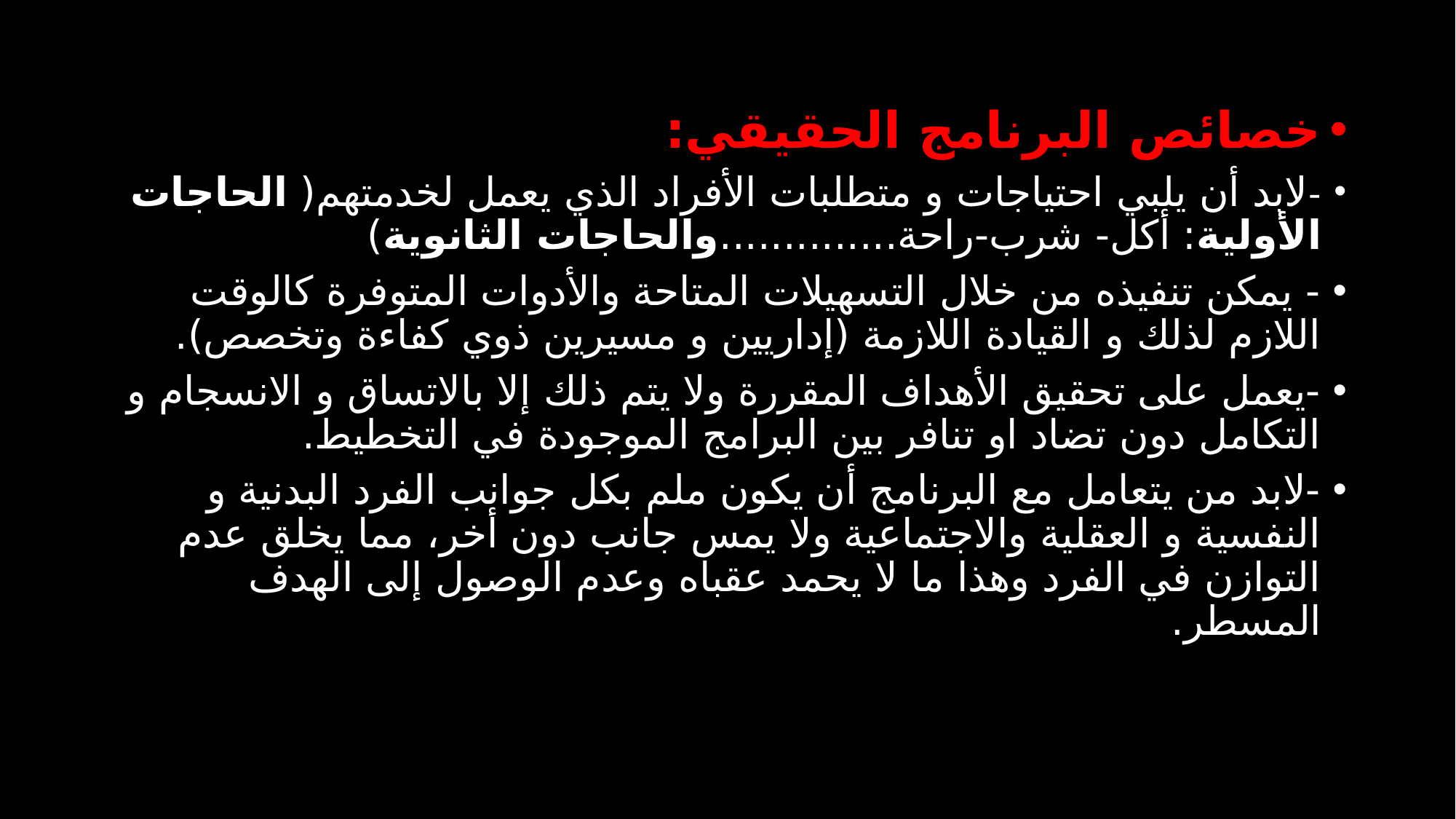

خصائص البرنامج الحقيقي:
-لابد أن يلبي احتياجات و متطلبات الأفراد الذي يعمل لخدمتهم( الحاجات الأولية: أكل- شرب-راحة..............والحاجات الثانوية)
- يمكن تنفيذه من خلال التسهيلات المتاحة والأدوات المتوفرة كالوقت اللازم لذلك و القيادة اللازمة (إداريين و مسيرين ذوي كفاءة وتخصص).
-يعمل على تحقيق الأهداف المقررة ولا يتم ذلك إلا بالاتساق و الانسجام و التكامل دون تضاد او تنافر بين البرامج الموجودة في التخطيط.
-لابد من يتعامل مع البرنامج أن يكون ملم بكل جوانب الفرد البدنية و النفسية و العقلية والاجتماعية ولا يمس جانب دون أخر، مما يخلق عدم التوازن في الفرد وهذا ما لا يحمد عقباه وعدم الوصول إلى الهدف المسطر.